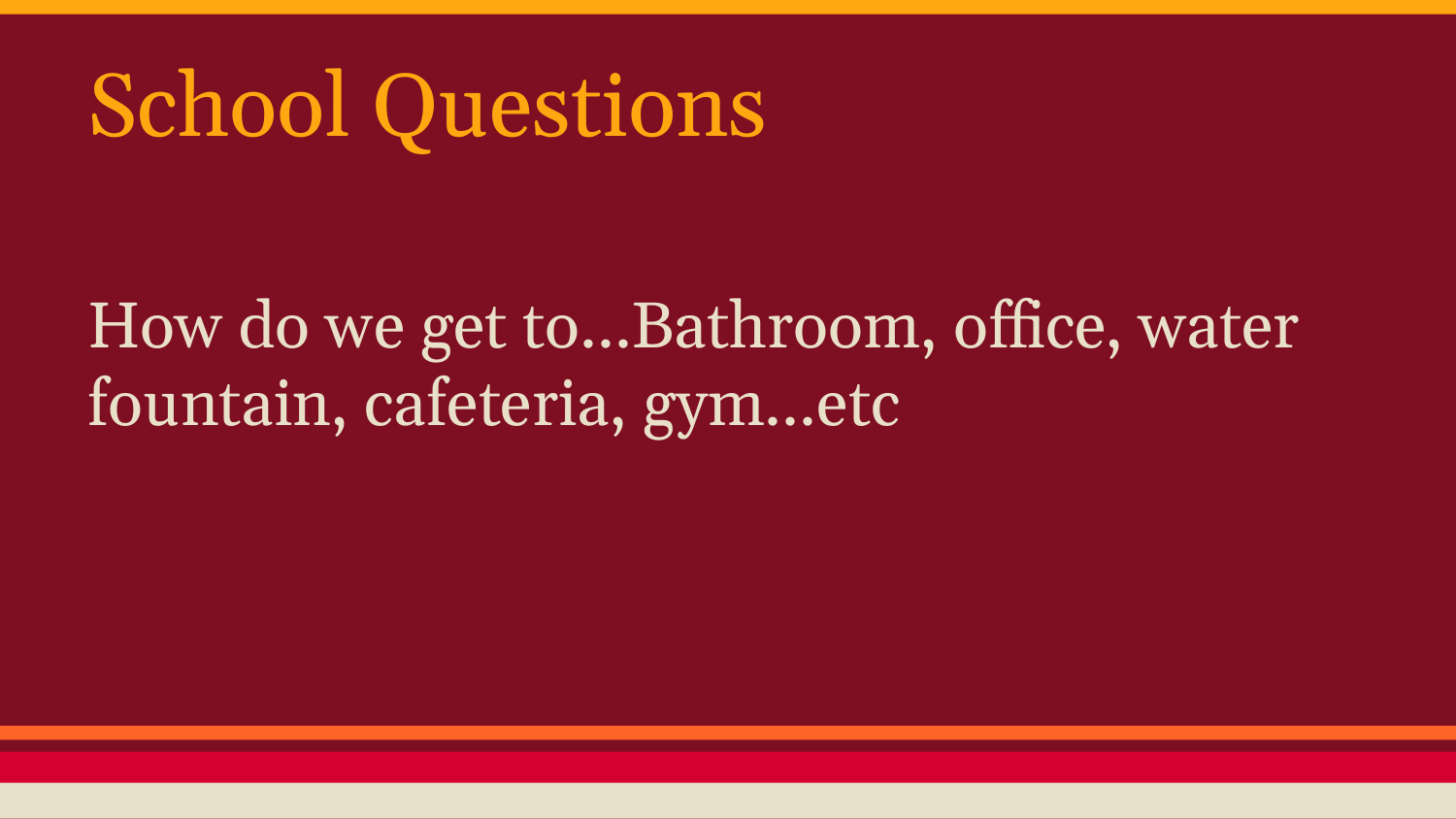

# School Questions

How do we get to...Bathroom, office, water fountain, cafeteria, gym...etc